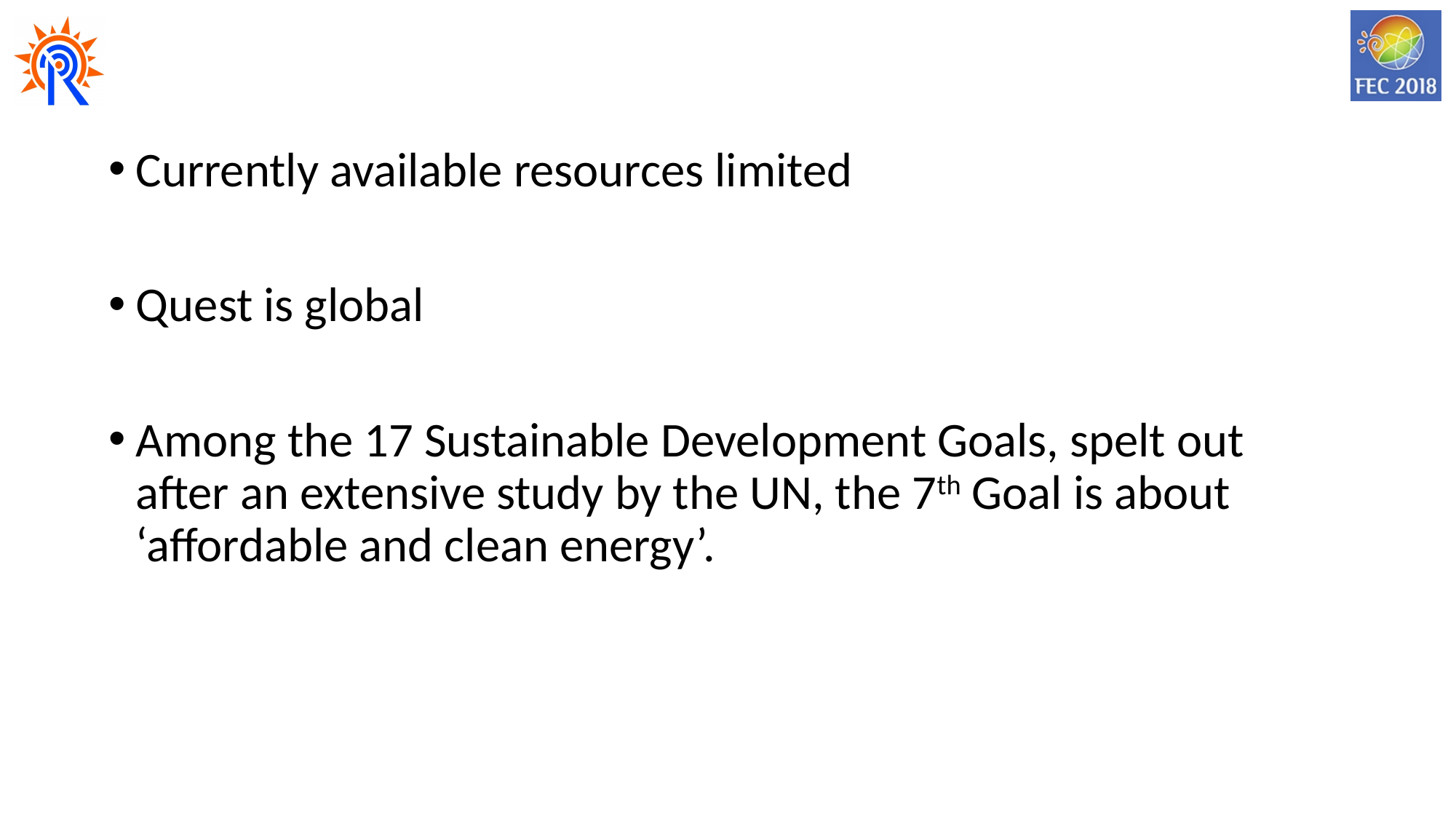

Currently available resources limited

Quest is global

Among the 17 Sustainable Development Goals, spelt out after an extensive study by the UN, the 7th Goal is about ‘affordable and clean energy’.